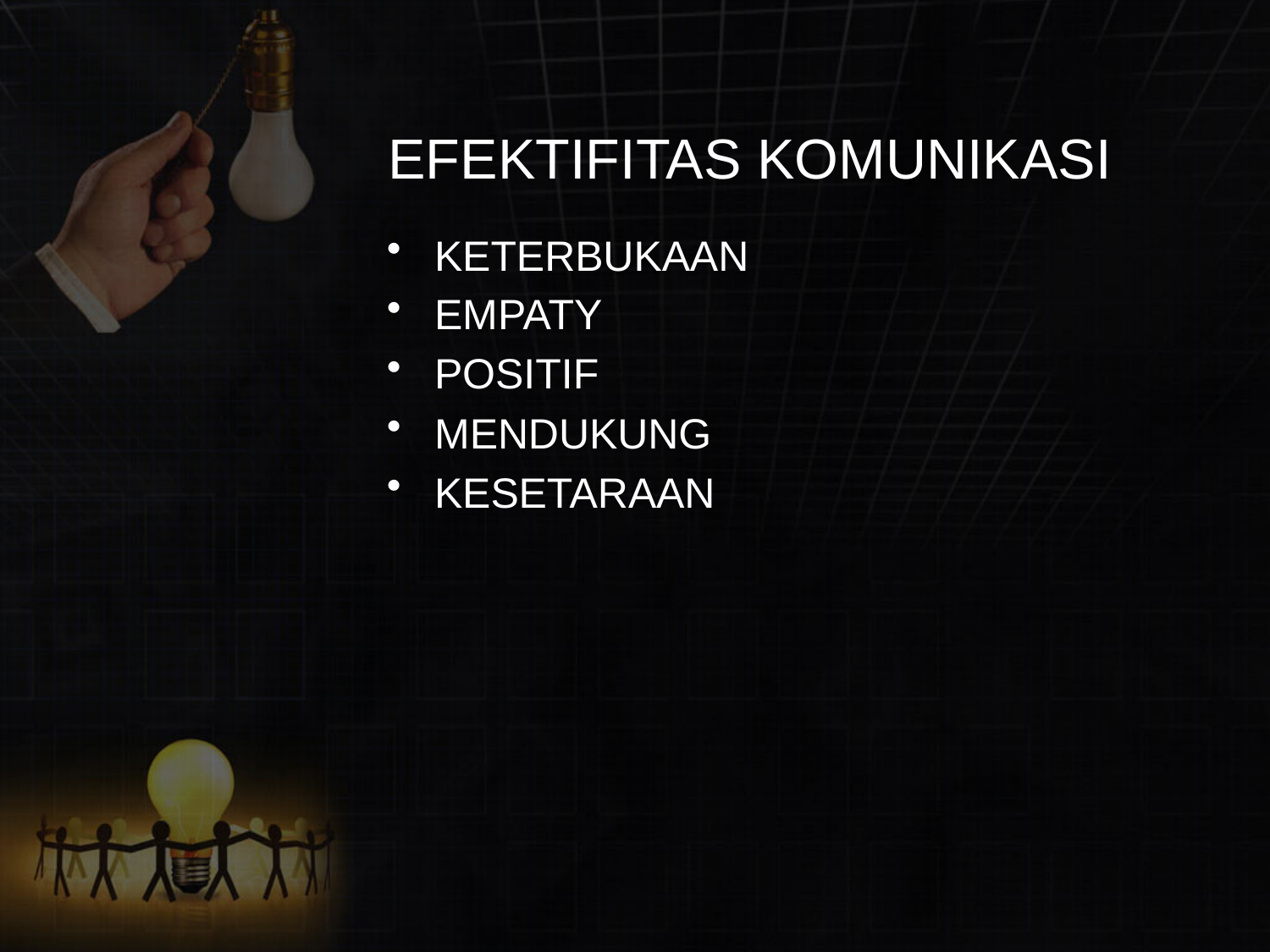

# EFEKTIFITAS KOMUNIKASI
KETERBUKAAN
EMPATY
POSITIF
MENDUKUNG
KESETARAAN